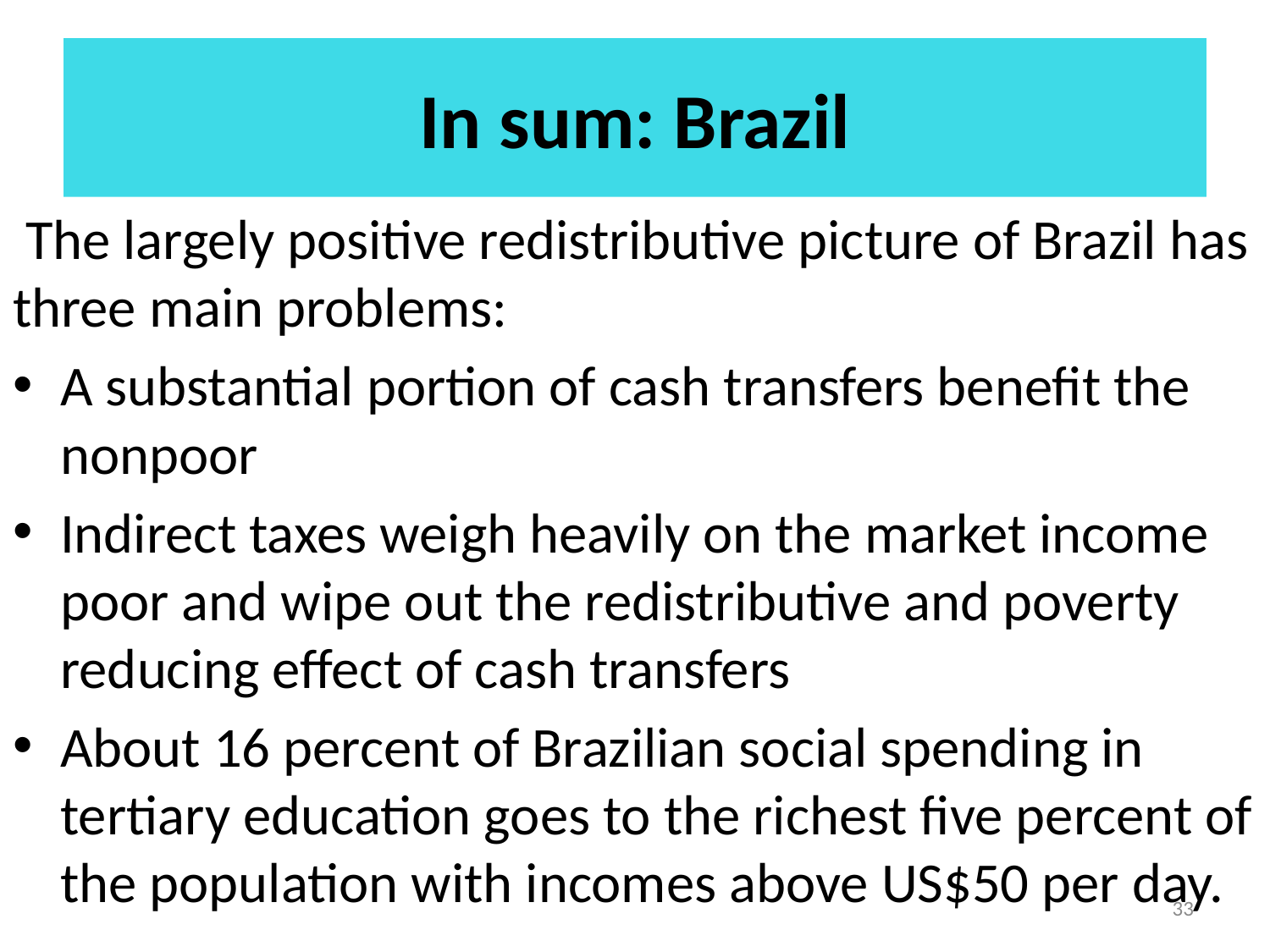

# In sum: Brazil
 The largely positive redistributive picture of Brazil has three main problems:
A substantial portion of cash transfers benefit the nonpoor
Indirect taxes weigh heavily on the market income poor and wipe out the redistributive and poverty reducing effect of cash transfers
About 16 percent of Brazilian social spending in tertiary education goes to the richest five percent of the population with incomes above US$50 per day.
33